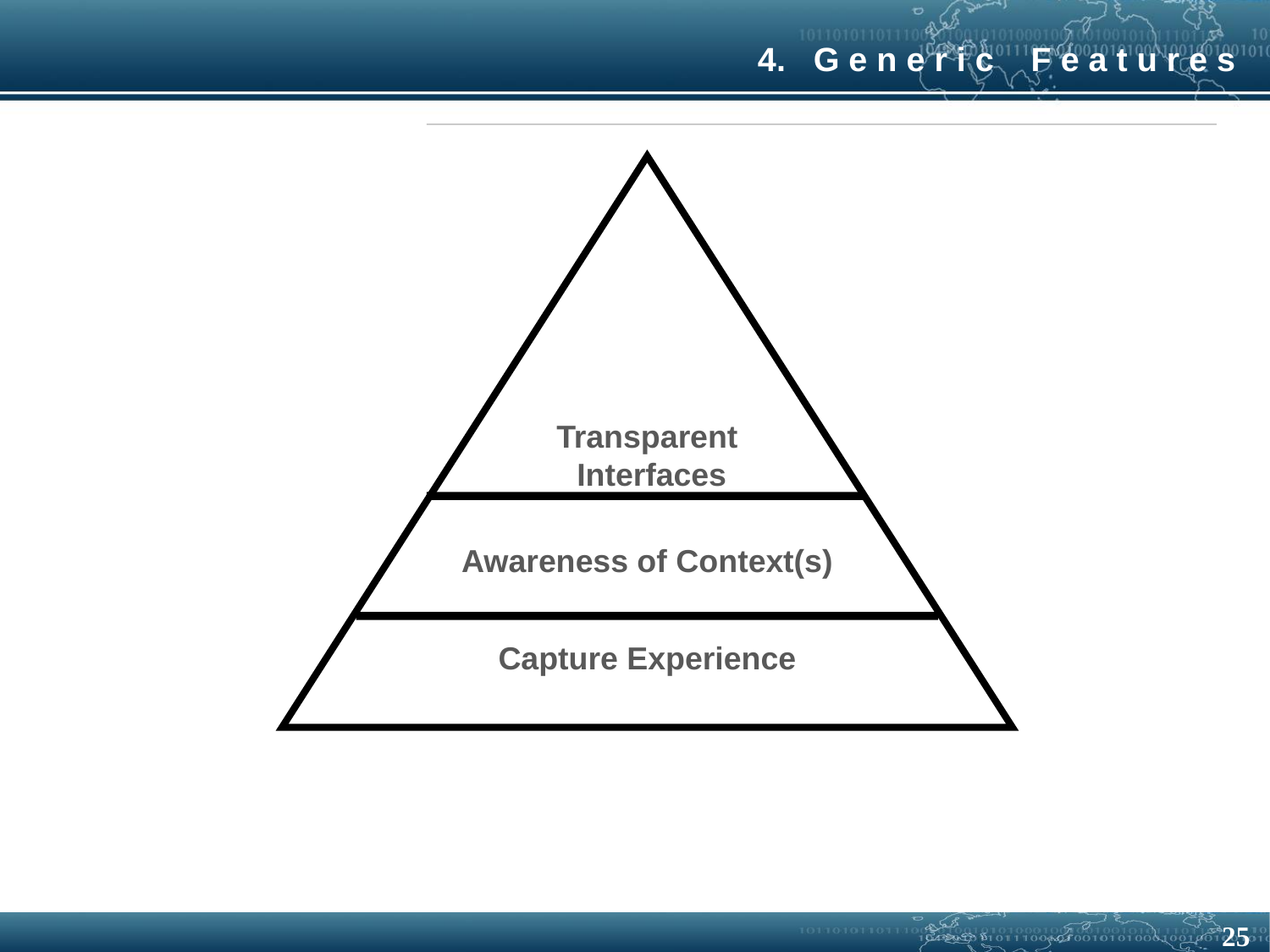

4.   G e n e r i c    F e a t u r e s

Transparent
 Interfaces

Awareness of Context(s)

Capture Experience